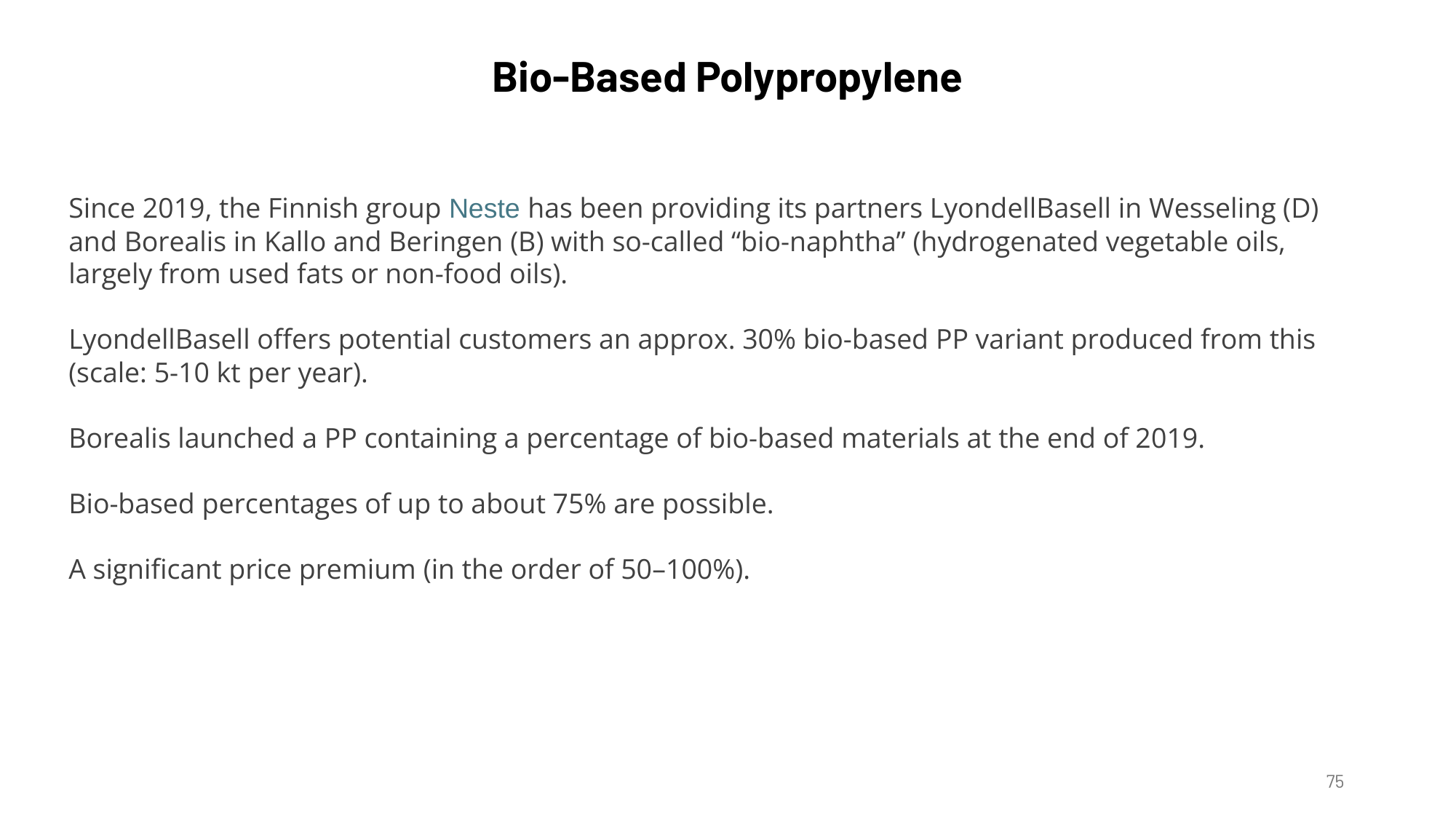

Bio-Based Polypropylene
Since 2019, the Finnish group Neste has been providing its partners LyondellBasell in Wesseling (D) and Borealis in Kallo and Beringen (B) with so-called “bio-naphtha” (hydrogenated vegetable oils, largely from used fats or non-food oils).

LyondellBasell offers potential customers an approx. 30% bio-based PP variant produced from this (scale: 5-10 kt per year).

Borealis launched a PP containing a percentage of bio-based materials at the end of 2019.

Bio-based percentages of up to about 75% are possible.

A significant price premium (in the order of 50–100%).
75